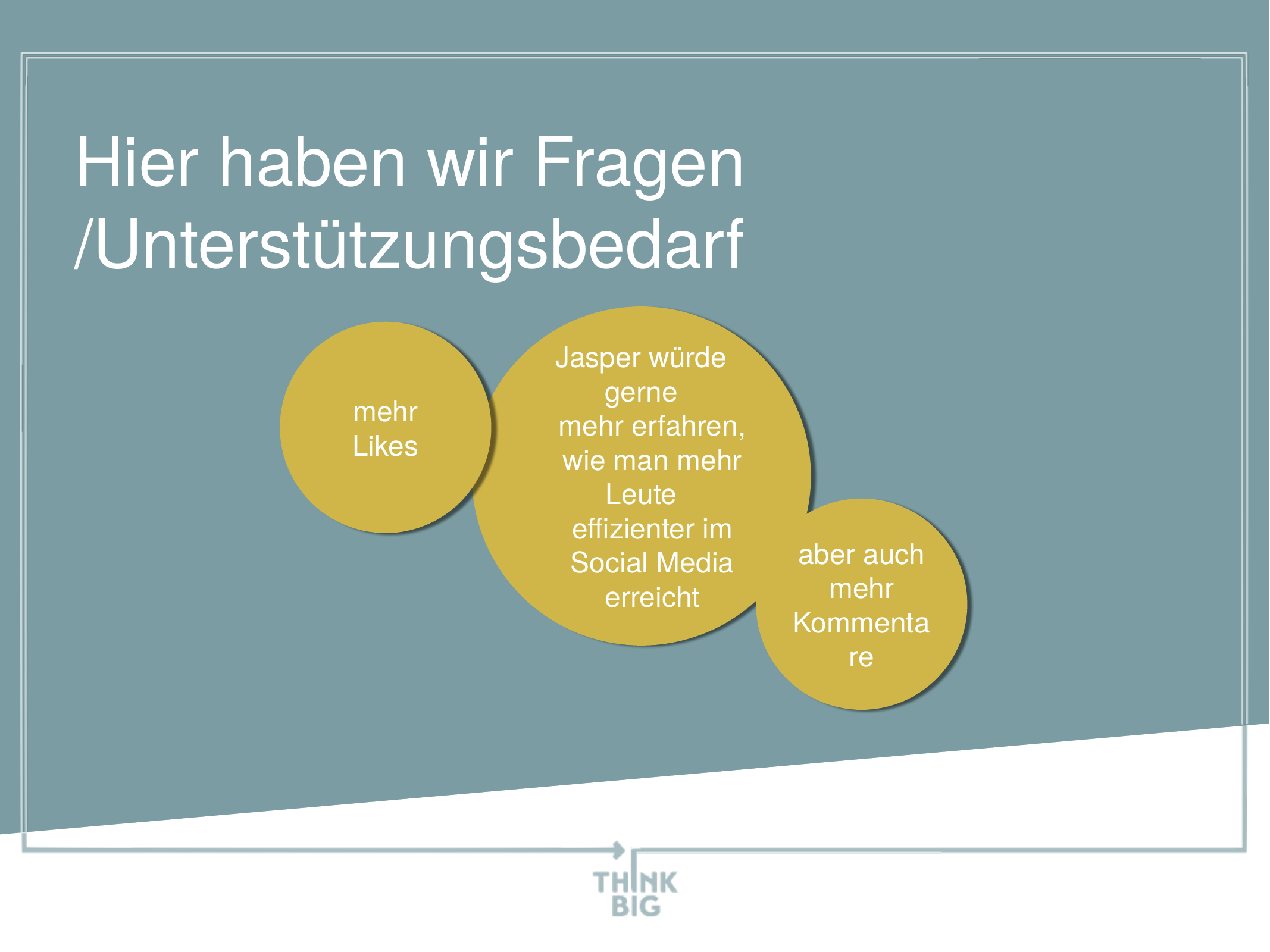

# Hier haben wir Fragen /Unterstützungsbedarf
Jasper würde gerne
mehr erfahren,
wie man mehr Leute
effizienter im
Social Media
erreicht
mehr
Likes
aber auch
mehr
Kommentare